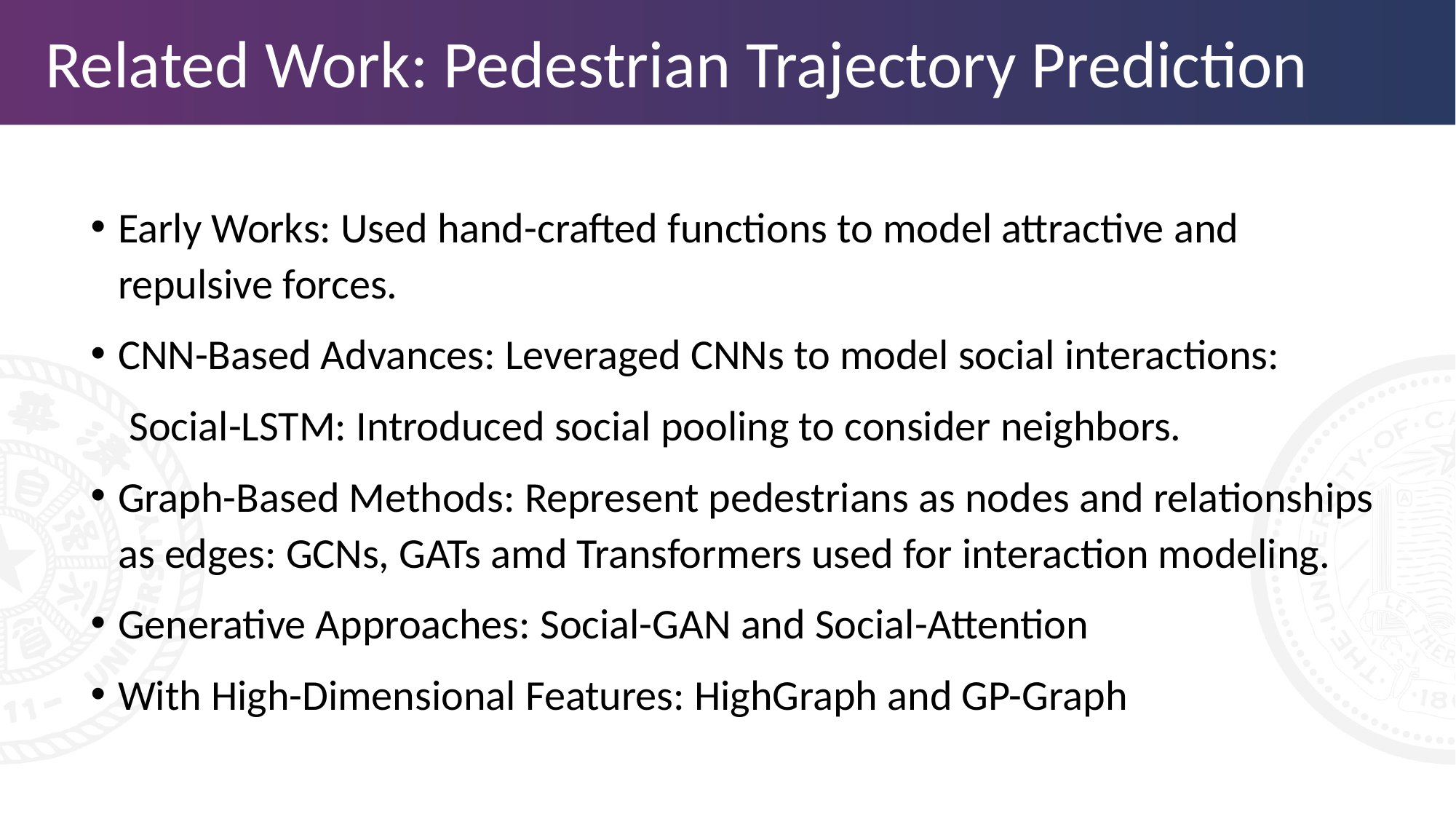

# Related Work: Pedestrian Trajectory Prediction
Early Works: Used hand-crafted functions to model attractive and repulsive forces.
CNN-Based Advances: Leveraged CNNs to model social interactions:
    Social-LSTM: Introduced social pooling to consider neighbors.
Graph-Based Methods: Represent pedestrians as nodes and relationships as edges: GCNs, GATs amd Transformers used for interaction modeling.
Generative Approaches: Social-GAN and Social-Attention
With High-Dimensional Features: HighGraph and GP-Graph